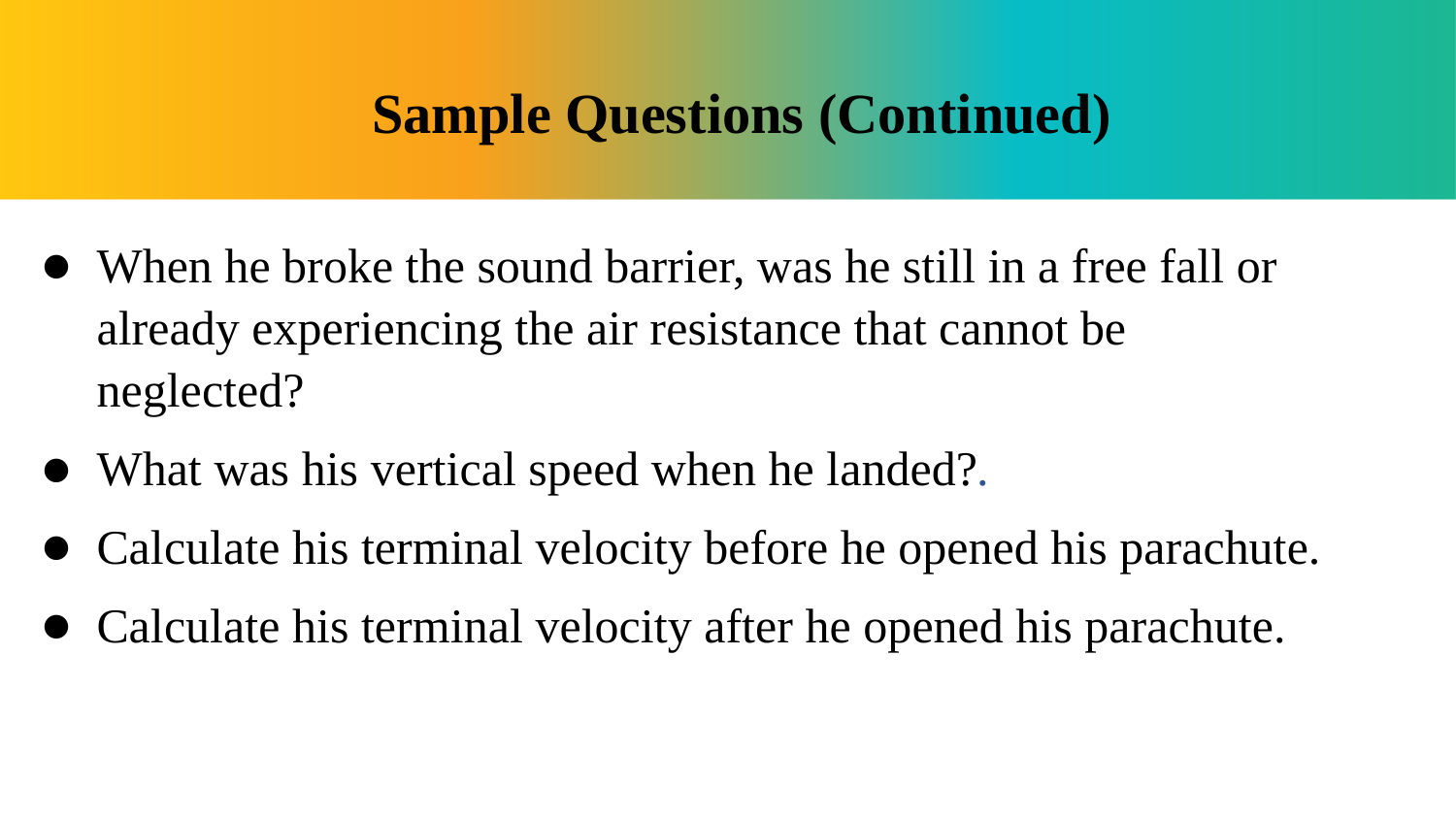

# Sample Questions (Continued)
When he broke the sound barrier, was he still in a free fall or already experiencing the air resistance that cannot be neglected?
What was his vertical speed when he landed?.
Calculate his terminal velocity before he opened his parachute.
Calculate his terminal velocity after he opened his parachute.